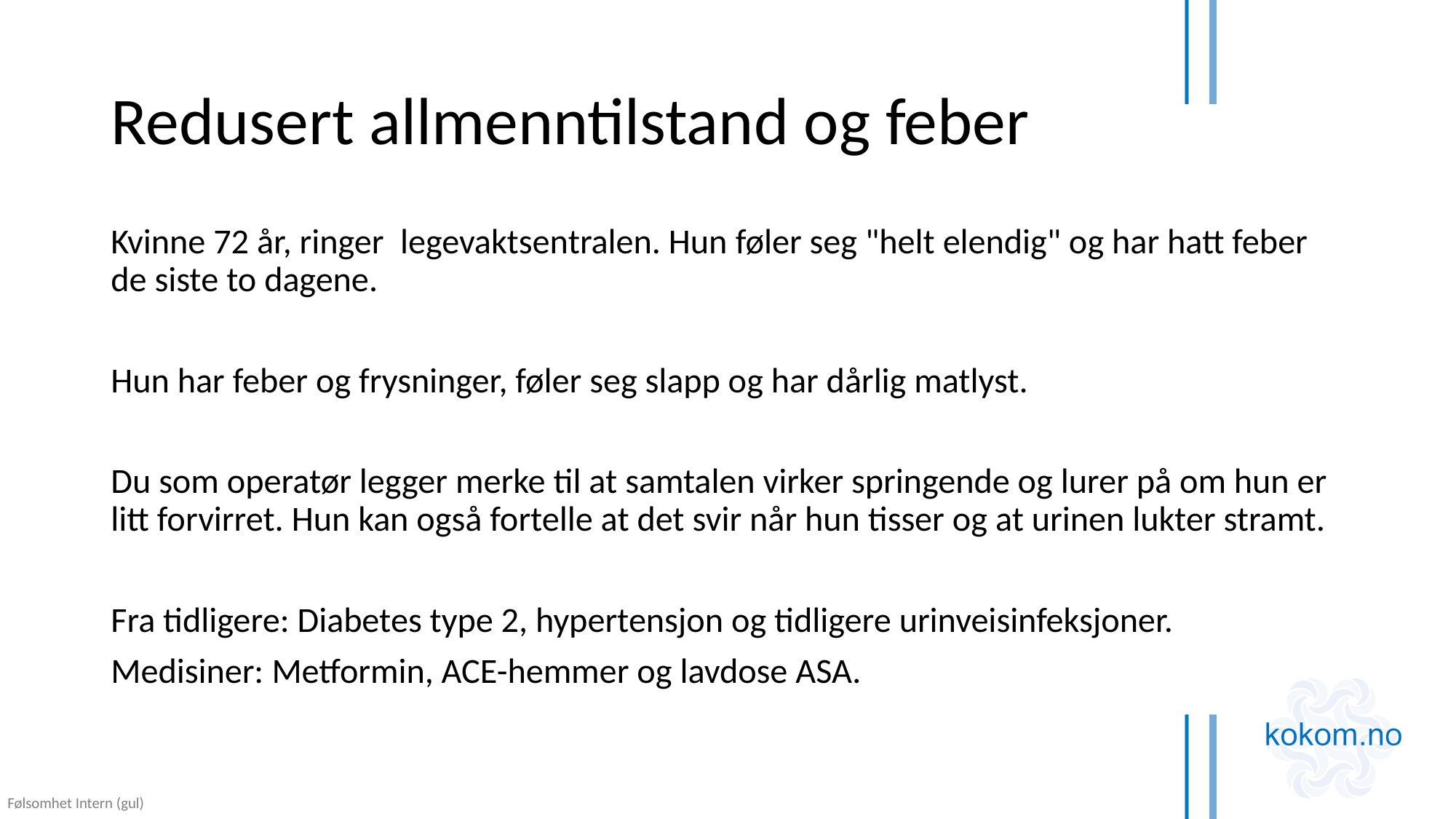

# Redusert allmenntilstand og feber
Kvinne 72 år, ringer  legevaktsentralen. Hun føler seg "helt elendig" og har hatt feber de siste to dagene.

Hun har feber og frysninger, føler seg slapp og har dårlig matlyst.

Du som operatør legger merke til at samtalen virker springende og lurer på om hun er litt forvirret. Hun kan også fortelle at det svir når hun tisser og at urinen lukter stramt.

Fra tidligere: Diabetes type 2, hypertensjon og tidligere urinveisinfeksjoner.
Medisiner: Metformin, ACE-hemmer og lavdose ASA.